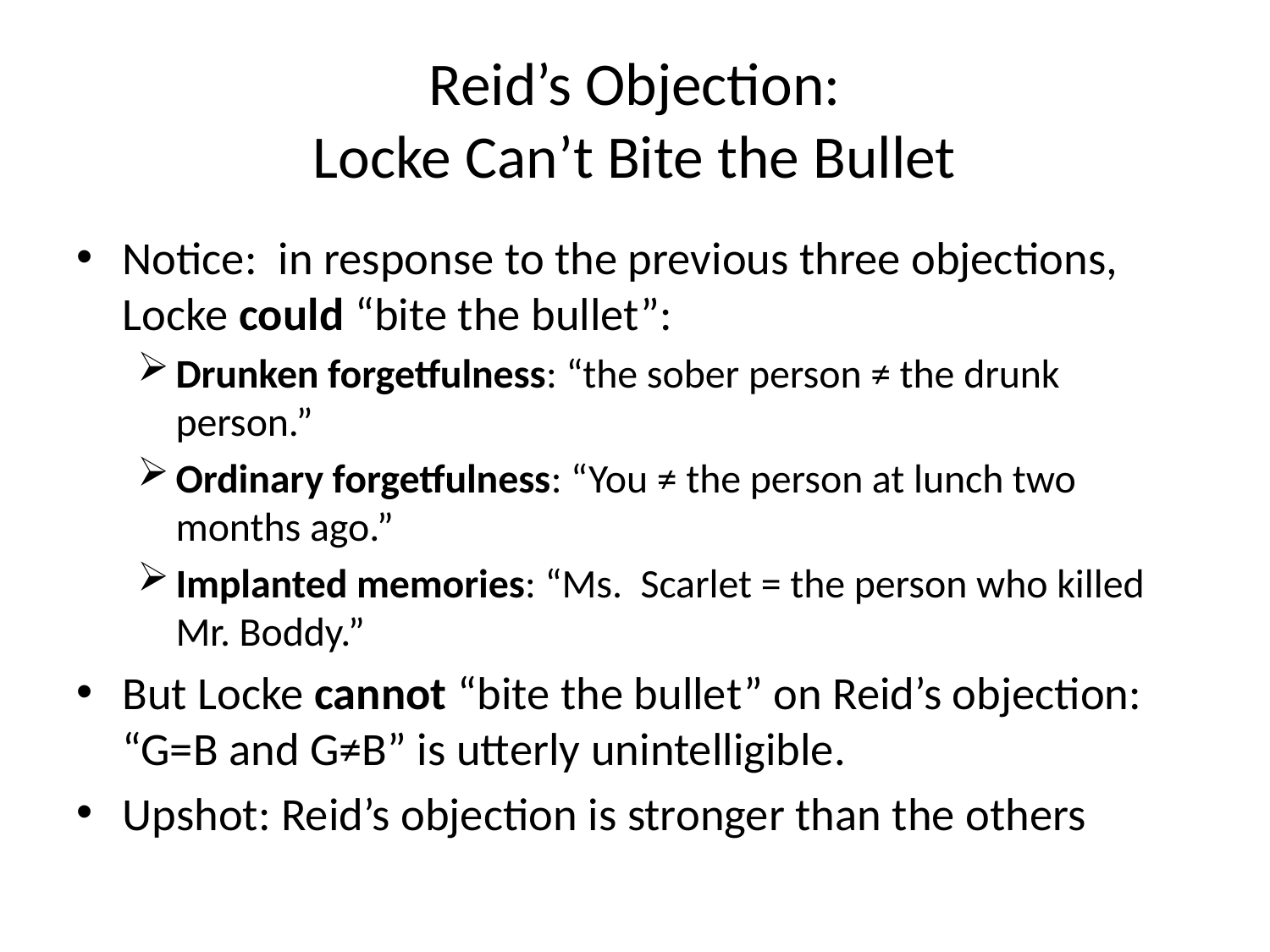

# Reid’s Objection: Locke Can’t Bite the Bullet
Notice:  in response to the previous three objections, Locke could “bite the bullet”:
Drunken forgetfulness: “the sober person ≠ the drunk person.”
Ordinary forgetfulness: “You ≠ the person at lunch two months ago.”
Implanted memories: “Ms.  Scarlet = the person who killed Mr. Boddy.”
But Locke cannot “bite the bullet” on Reid’s objection: “G=B and G≠B” is utterly unintelligible.
Upshot: Reid’s objection is stronger than the others